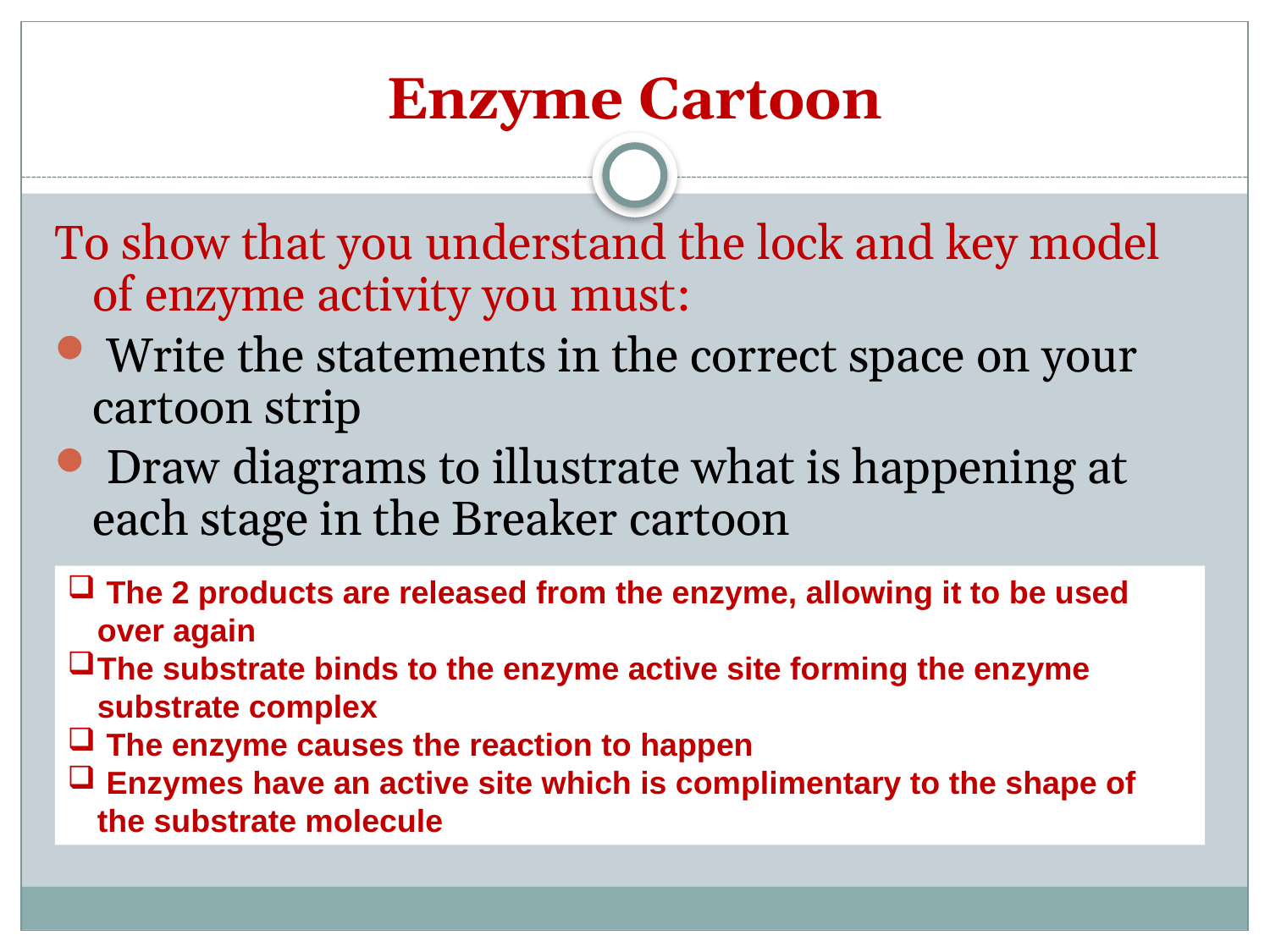

# Enzyme Cartoon
To show that you understand the lock and key model of enzyme activity you must:
 Write the statements in the correct space on your cartoon strip
 Draw diagrams to illustrate what is happening at each stage in the Breaker cartoon

 The 2 products are released from the enzyme, allowing it to be used over again
The substrate binds to the enzyme active site forming the enzyme substrate complex
 The enzyme causes the reaction to happen
 Enzymes have an active site which is complimentary to the shape of the substrate molecule